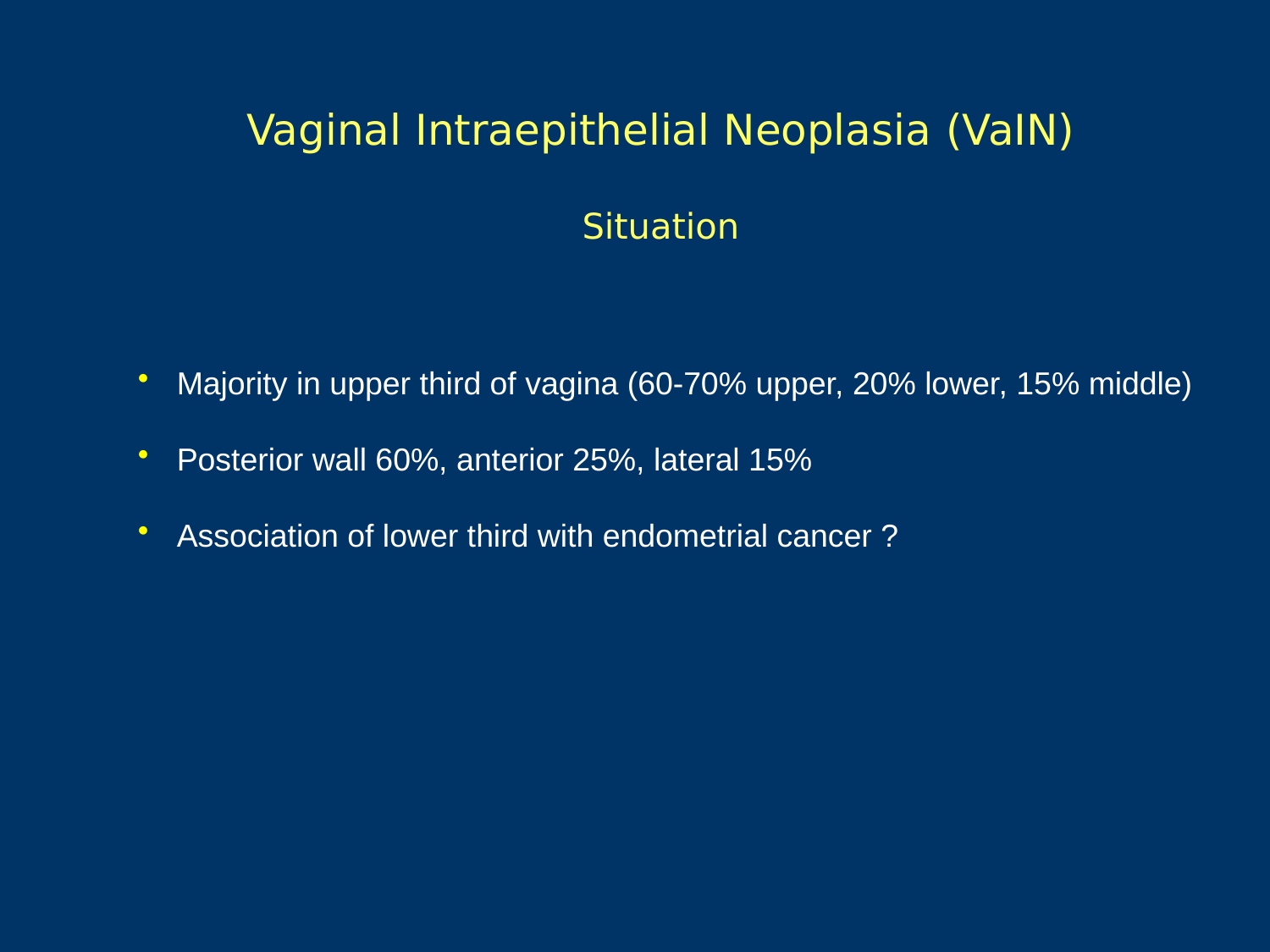

#

Vaginal Intraepithelial Neoplasia (VaIN)

Situation

 Majority in upper third of vagina (60-70% upper, 20% lower, 15% middle)

 Posterior wall 60%, anterior 25%, lateral 15%

 Association of lower third with endometrial cancer ?